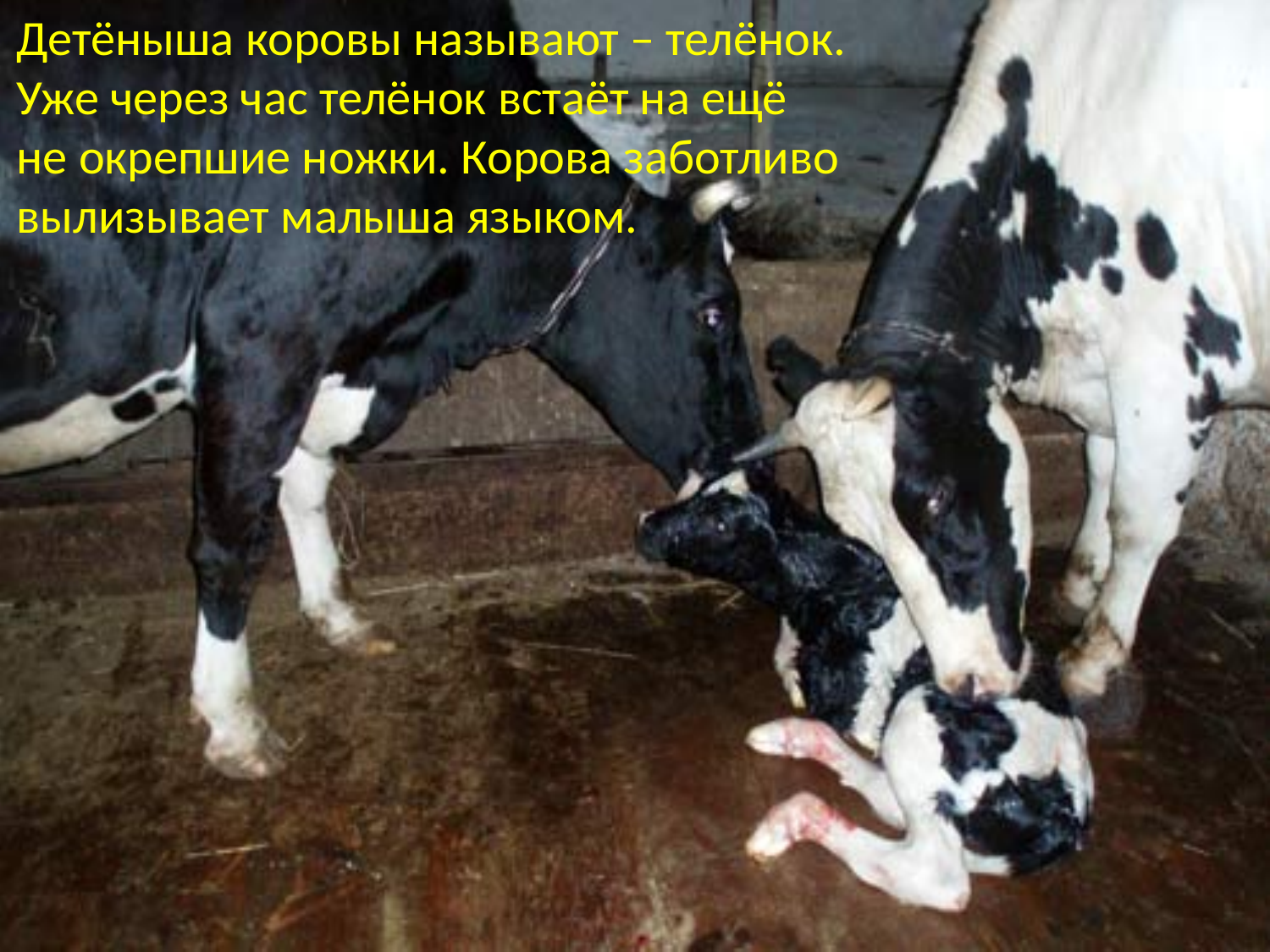

Детёныша коровы называют – телёнок.
Уже через час телёнок встаёт на ещё
не окрепшие ножки. Корова заботливо
вылизывает малыша языком.